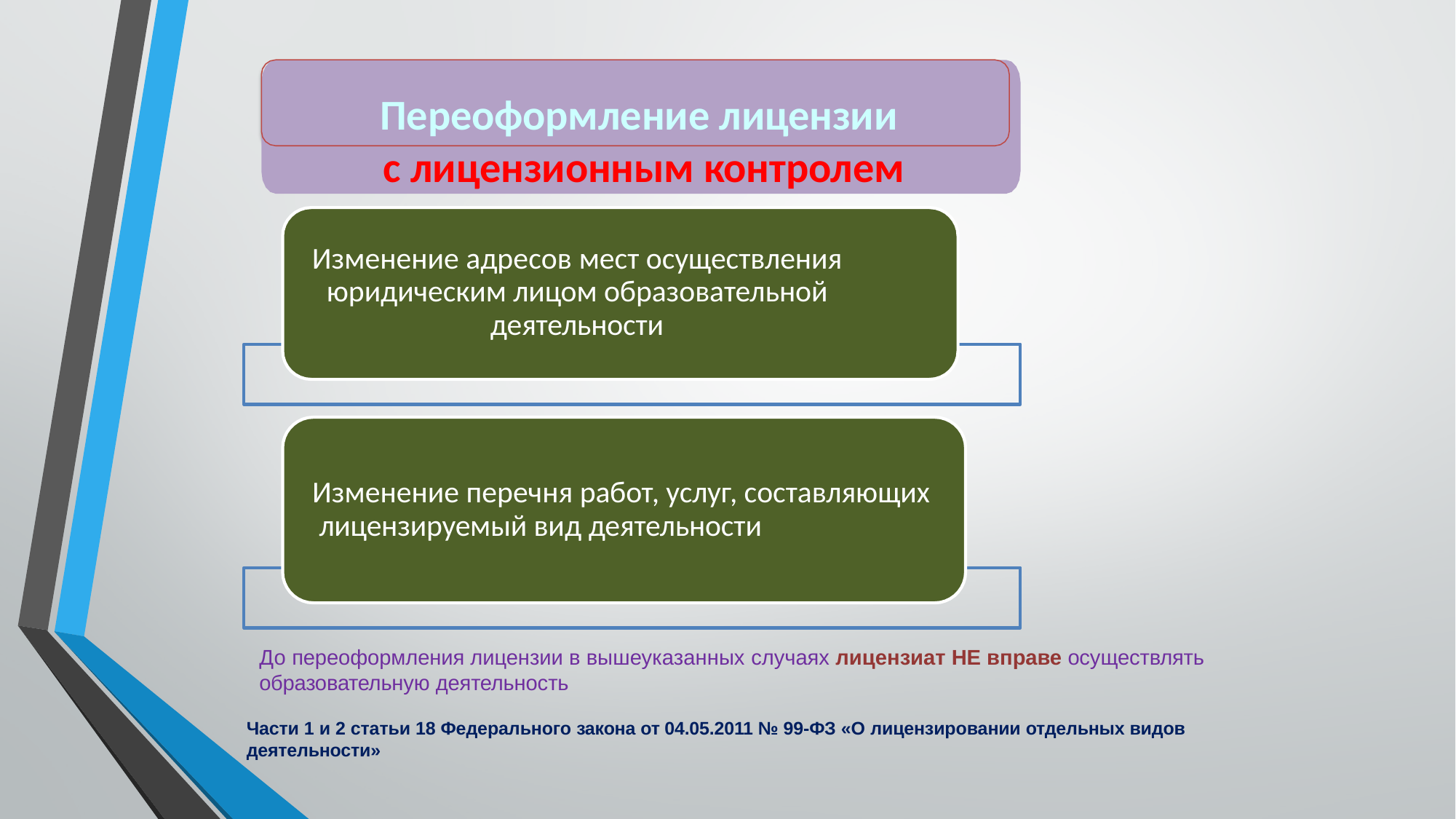

Переоформление лицензии
 с лицензионным контролем

# Изменение адресов мест осуществления  юридическим лицом образовательной  деятельности

Изменение перечня работ, услуг, составляющих  лицензируемый вид деятельности
До переоформления лицензии в вышеуказанных случаях лицензиат НЕ вправе осуществлять
образовательную деятельность

Части 1 и 2 статьи 18 Федерального закона от 04.05.2011 № 99-ФЗ «О лицензировании отдельных видов  деятельности»